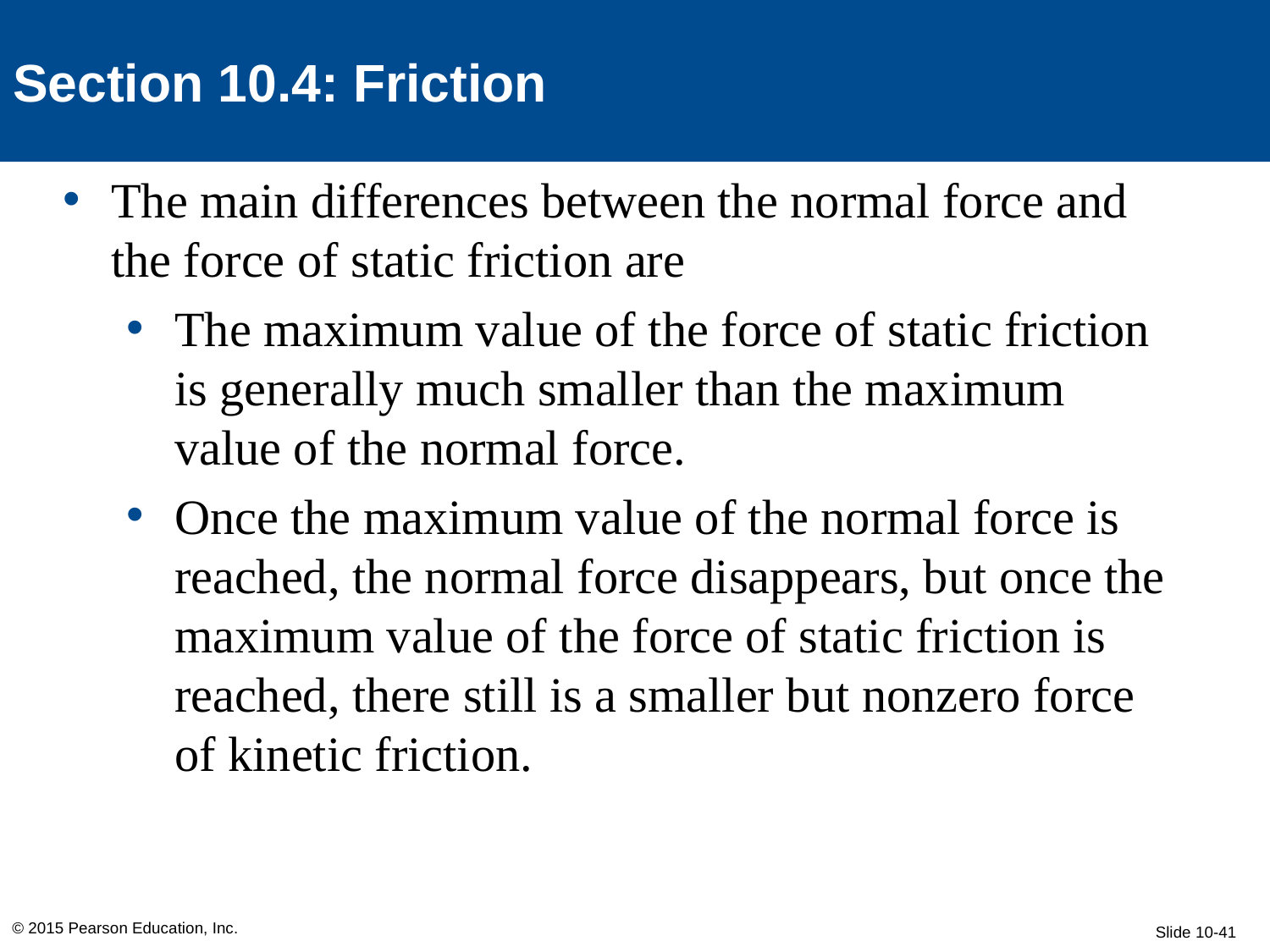

Section 10.4: Friction
The main differences between the normal force and the force of static friction are
The maximum value of the force of static friction is generally much smaller than the maximum value of the normal force.
Once the maximum value of the normal force is reached, the normal force disappears, but once the maximum value of the force of static friction is reached, there still is a smaller but nonzero force of kinetic friction.
© 2015 Pearson Education, Inc.